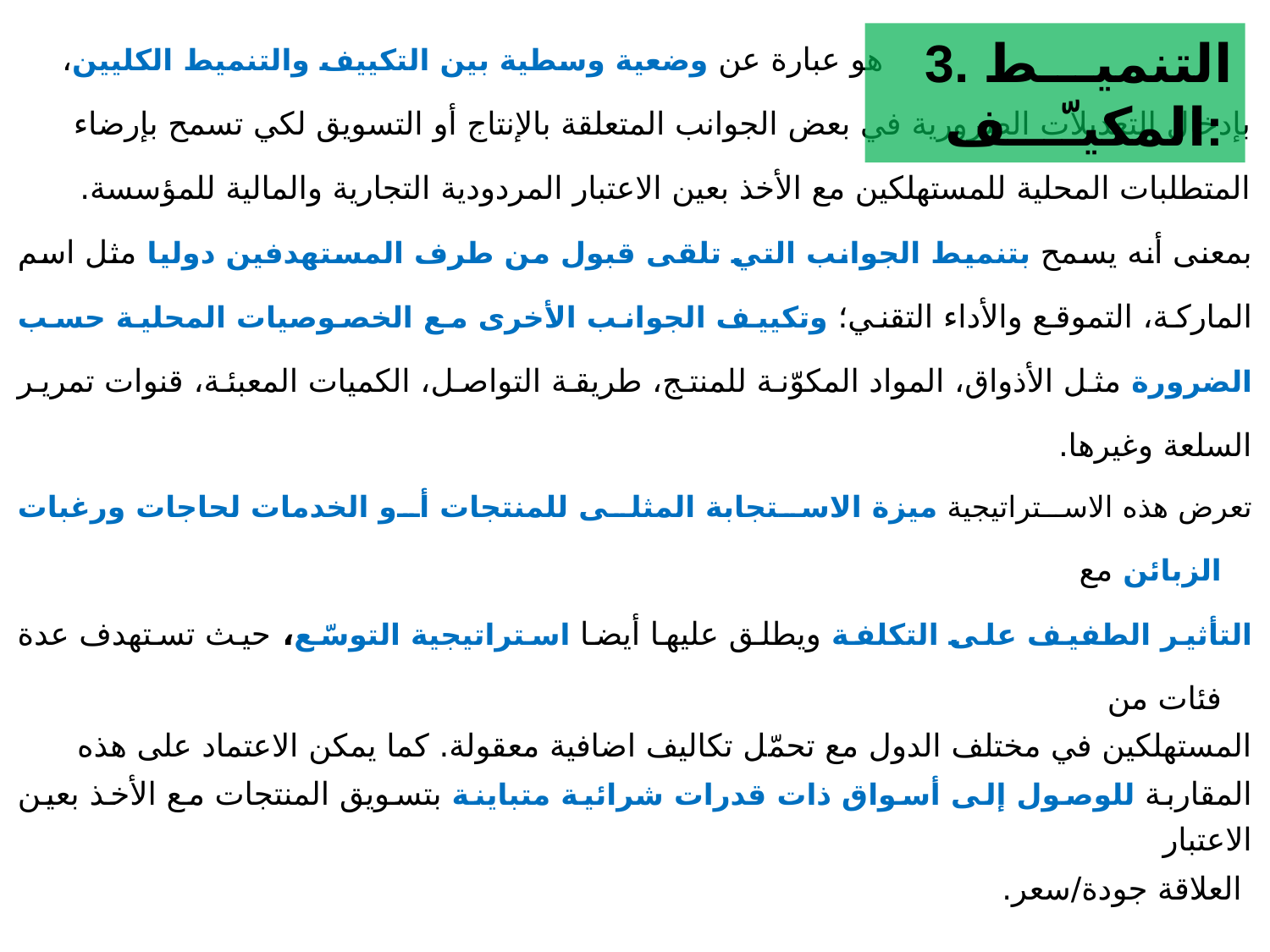

هو عبارة عن وضعية وسطية بين التكييف والتنميط الكليين،
بإدخال التعديلات الضرورية في بعض الجوانب المتعلقة بالإنتاج أو التسويق لكي تسمح بإرضاء
المتطلبات المحلية للمستهلكين مع الأخذ بعين الاعتبار المردودية التجارية والمالية للمؤسسة.
بمعنى أنه يسمح بتنميط الجوانب التي تلقى قبول من طرف المستهدفين دوليا مثل اسم الماركة، التموقع والأداء التقني؛ وتكييف الجوانب الأخرى مع الخصوصيات المحلية حسب الضرورة مثل الأذواق، المواد المكوّنة للمنتج، طريقة التواصل، الكميات المعبئة، قنوات تمرير السلعة وغيرها.
تعرض هذه الاستراتيجية ميزة الاستجابة المثلى للمنتجات أو الخدمات لحاجات ورغبات الزبائن مع
التأثير الطفيف على التكلفة ويطلق عليها أيضا استراتيجية التوسّع، حيث تستهدف عدة فئات من
المستهلكين في مختلف الدول مع تحمّل تكاليف اضافية معقولة. كما يمكن الاعتماد على هذه
المقاربة للوصول إلى أسواق ذات قدرات شرائية متباينة بتسويق المنتجات مع الأخذ بعين الاعتبار
 العلاقة جودة/سعر.
3. التنميـــط المكيـّـــف: